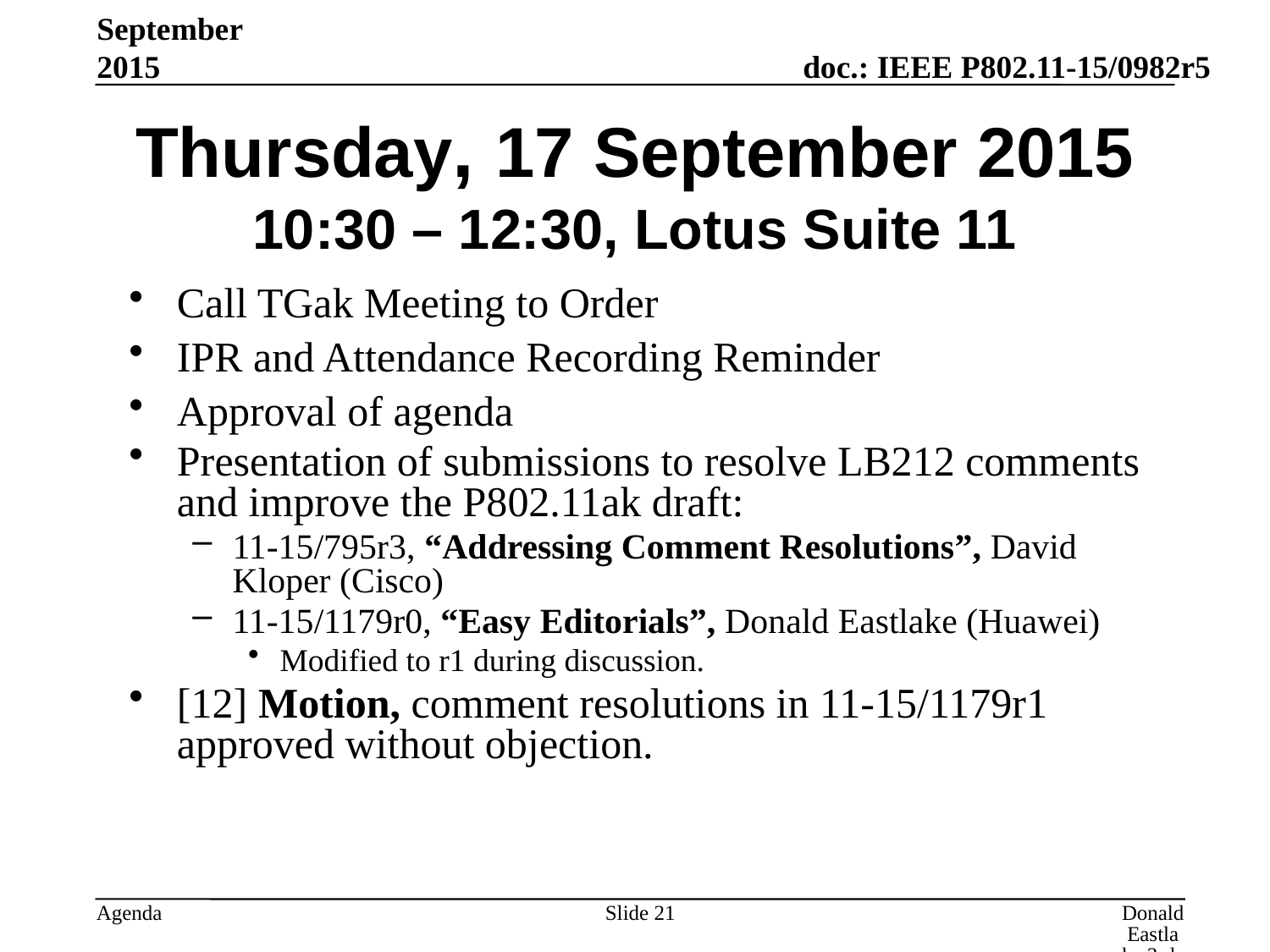

September 2015
# Thursday, 17 September 2015 10:30 – 12:30, Lotus Suite 11
Call TGak Meeting to Order
IPR and Attendance Recording Reminder
Approval of agenda
Presentation of submissions to resolve LB212 comments and improve the P802.11ak draft:
11-15/795r3, “Addressing Comment Resolutions”, David Kloper (Cisco)
11-15/1179r0, “Easy Editorials”, Donald Eastlake (Huawei)
Modified to r1 during discussion.
[12] Motion, comment resolutions in 11-15/1179r1 approved without objection.

Slide 21
Donald Eastlake 3rd, Huawei Technologies